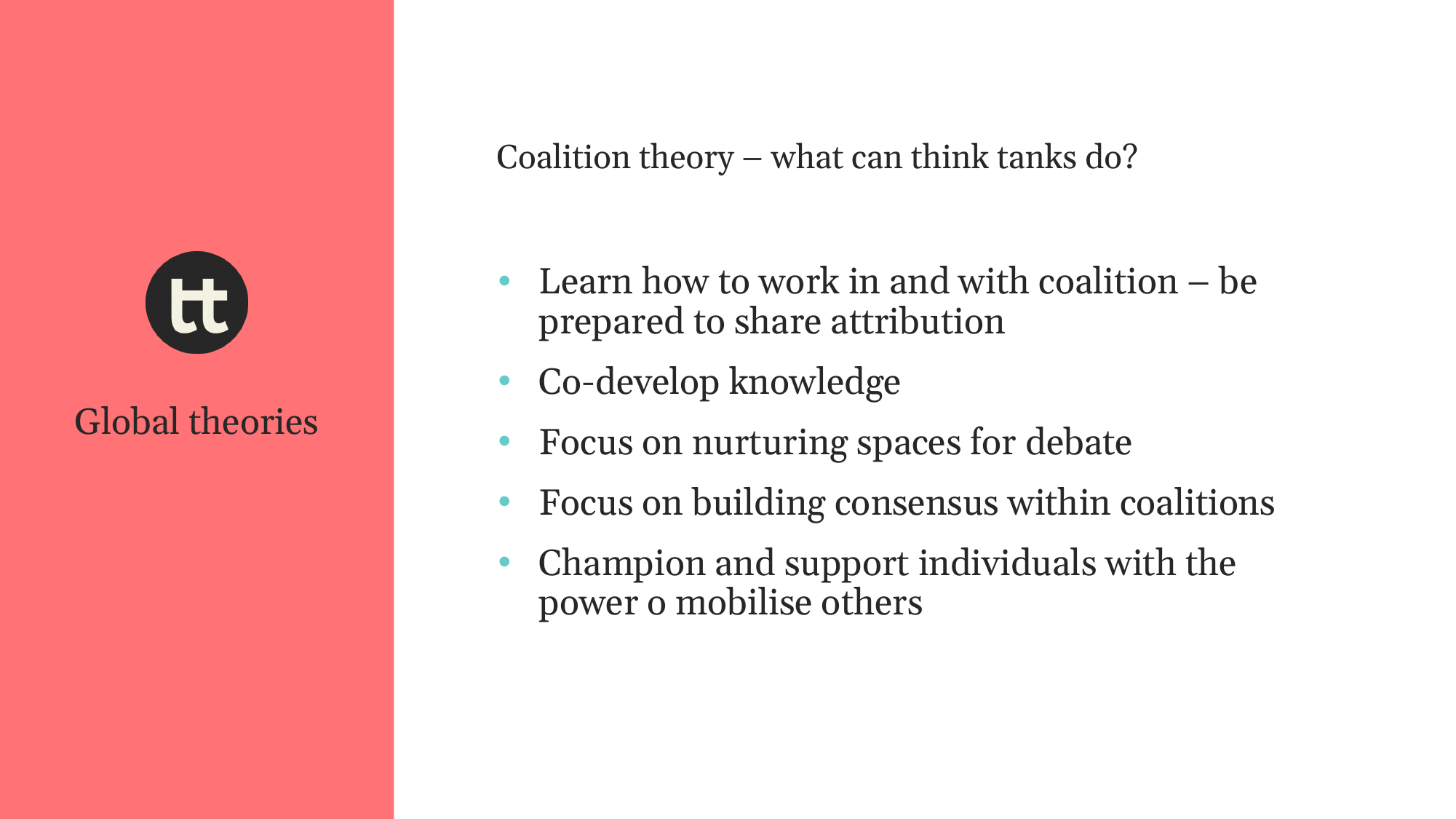

Coalition theory – what can think tanks do?
Learn how to work in and with coalition – be prepared to share attribution
Co-develop knowledge
Focus on nurturing spaces for debate
Focus on building consensus within coalitions
Champion and support individuals with the power o mobilise others

Global theories